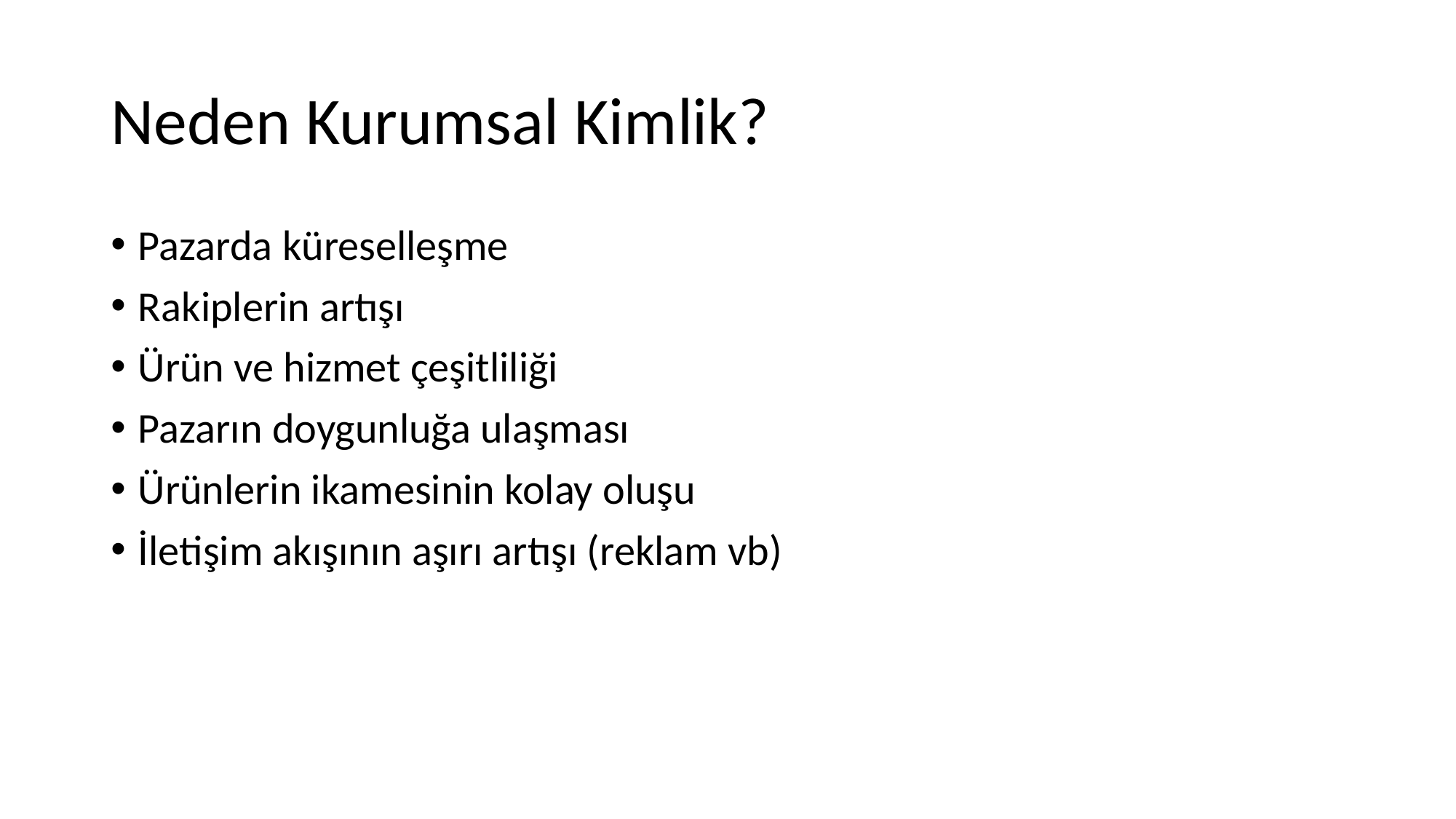

# Neden Kurumsal Kimlik?
Pazarda küreselleşme
Rakiplerin artışı
Ürün ve hizmet çeşitliliği
Pazarın doygunluğa ulaşması
Ürünlerin ikamesinin kolay oluşu
İletişim akışının aşırı artışı (reklam vb)